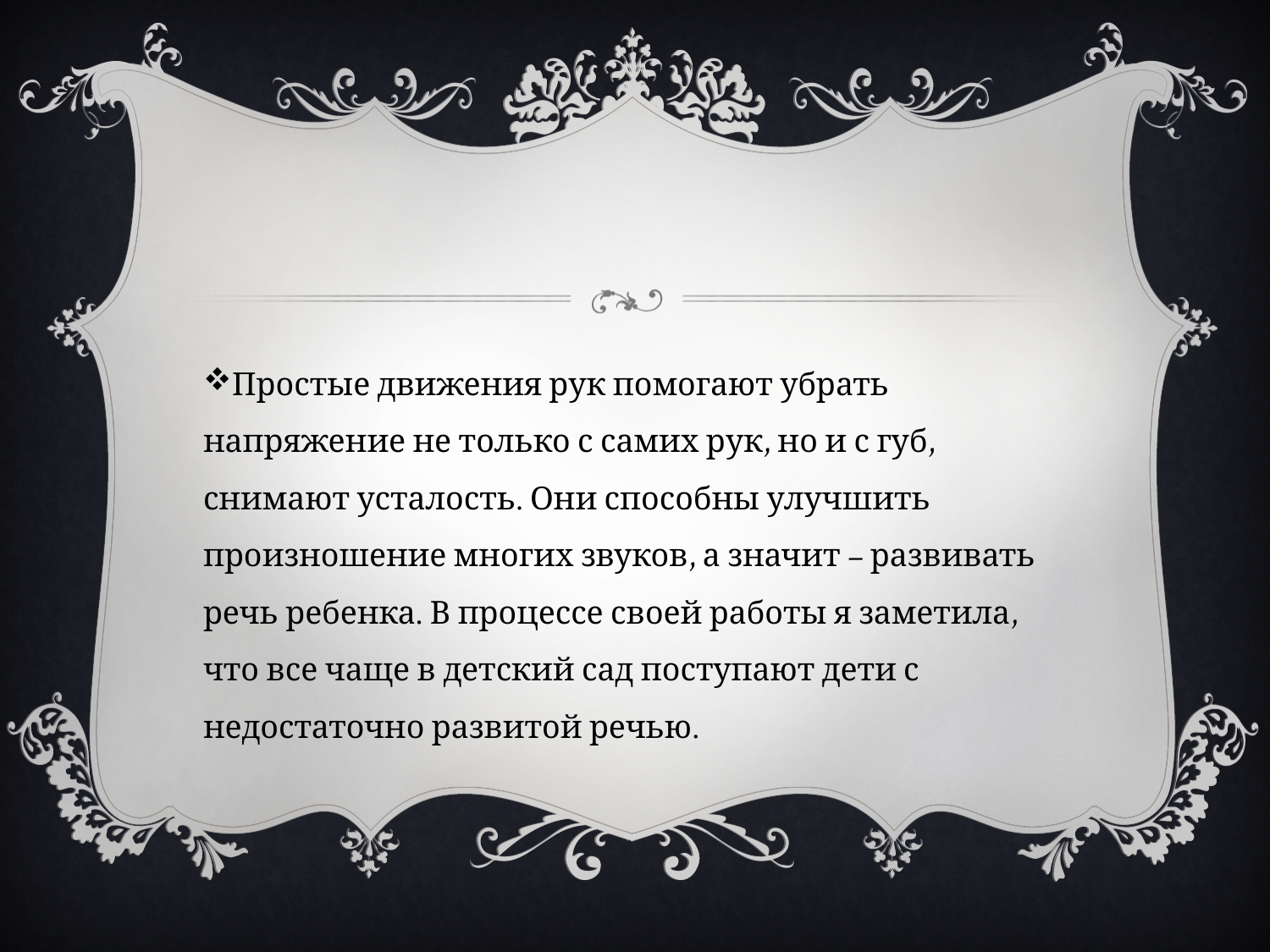

Простые движения рук помогают убрать напряжение не только с самих рук, но и с губ, снимают усталость. Они способны улучшить произношение многих звуков, а значит – развивать речь ребенка. В процессе своей работы я заметила, что все чаще в детский сад поступают дети с недостаточно развитой речью.